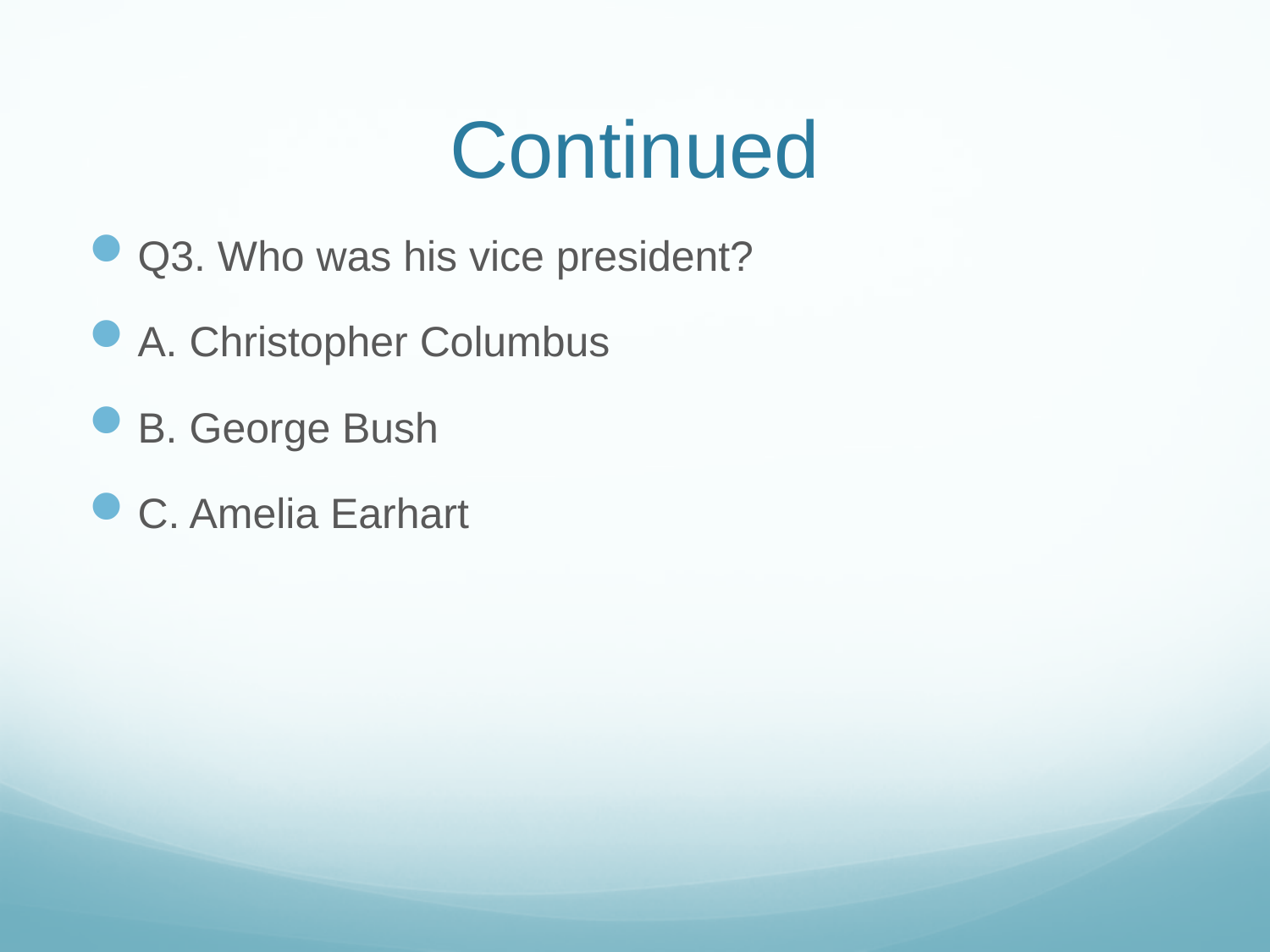

# Continued
Q3. Who was his vice president?
A. Christopher Columbus
B. George Bush
C. Amelia Earhart